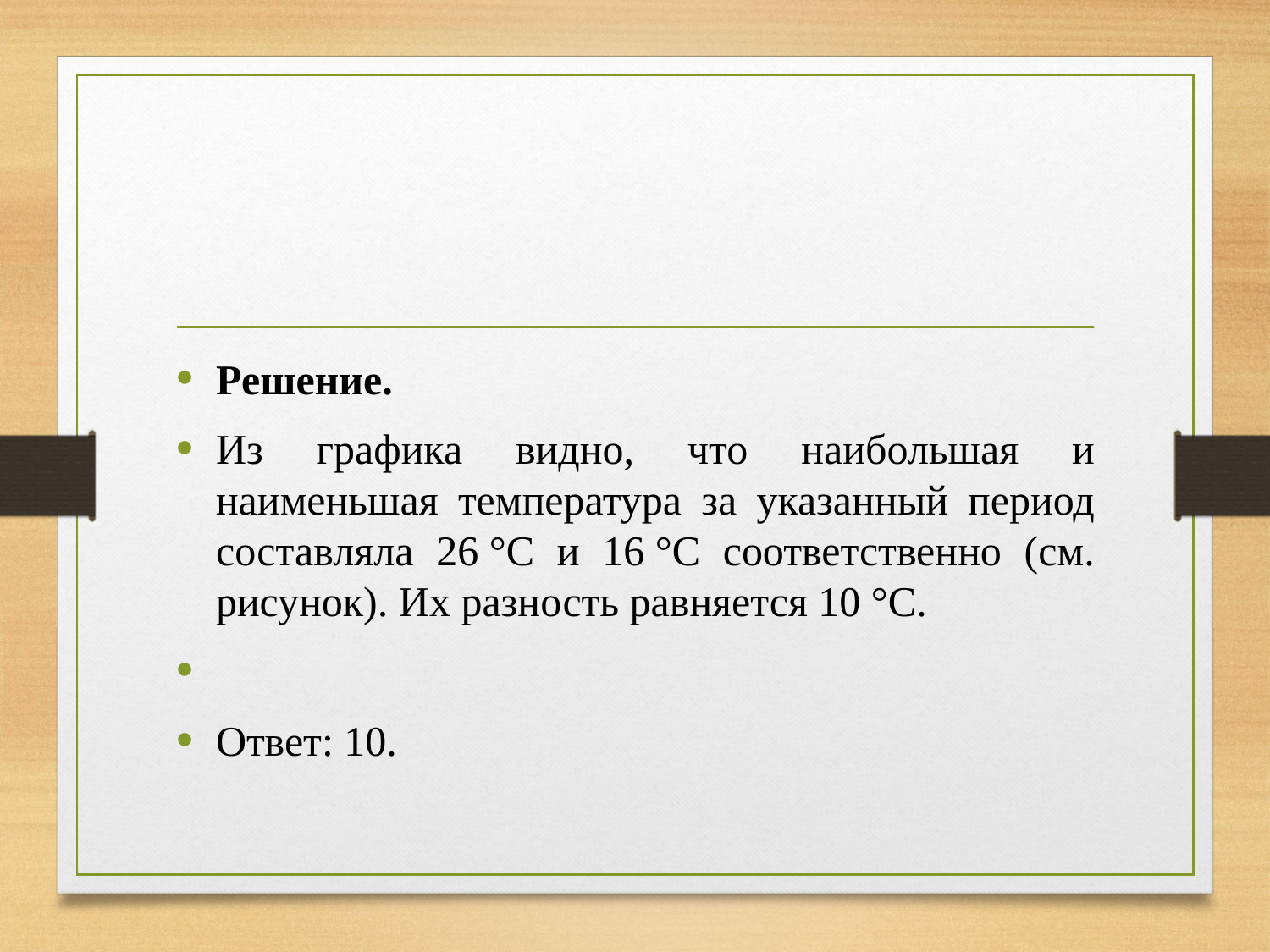

#
Решение.
Из графика видно, что наибольшая и наименьшая температура за указанный период составляла 26 °C и 16 °C соответственно (см. рисунок). Их разность равняется 10 °C.

Ответ: 10.